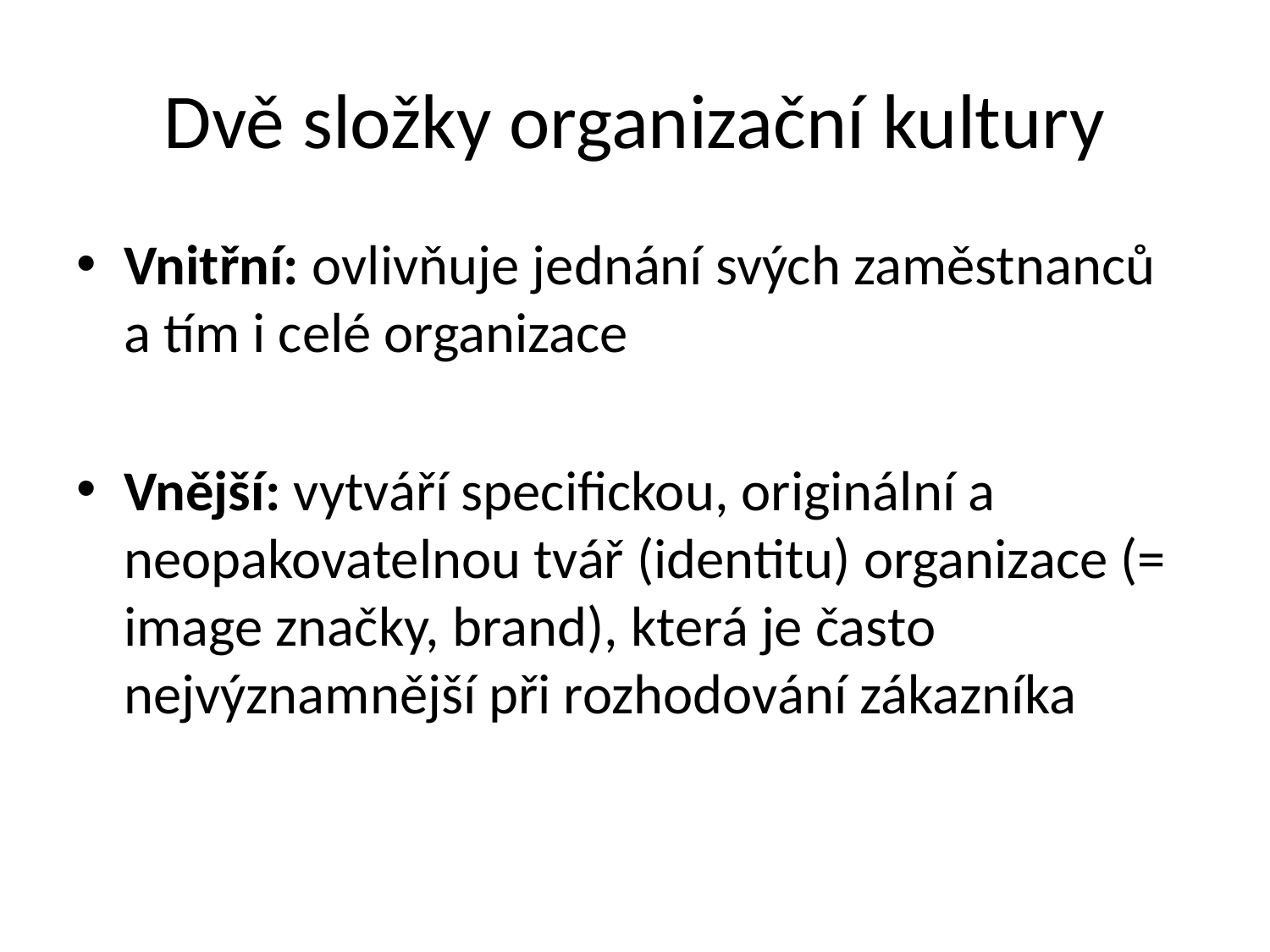

# Dvě složky organizační kultury
Vnitřní: ovlivňuje jednání svých zaměstnanců a tím i celé organizace

Vnější: vytváří specifickou, originální a neopakovatelnou tvář (identitu) organizace (= image značky, brand), která je často nejvýznamnější při rozhodování zákazníka